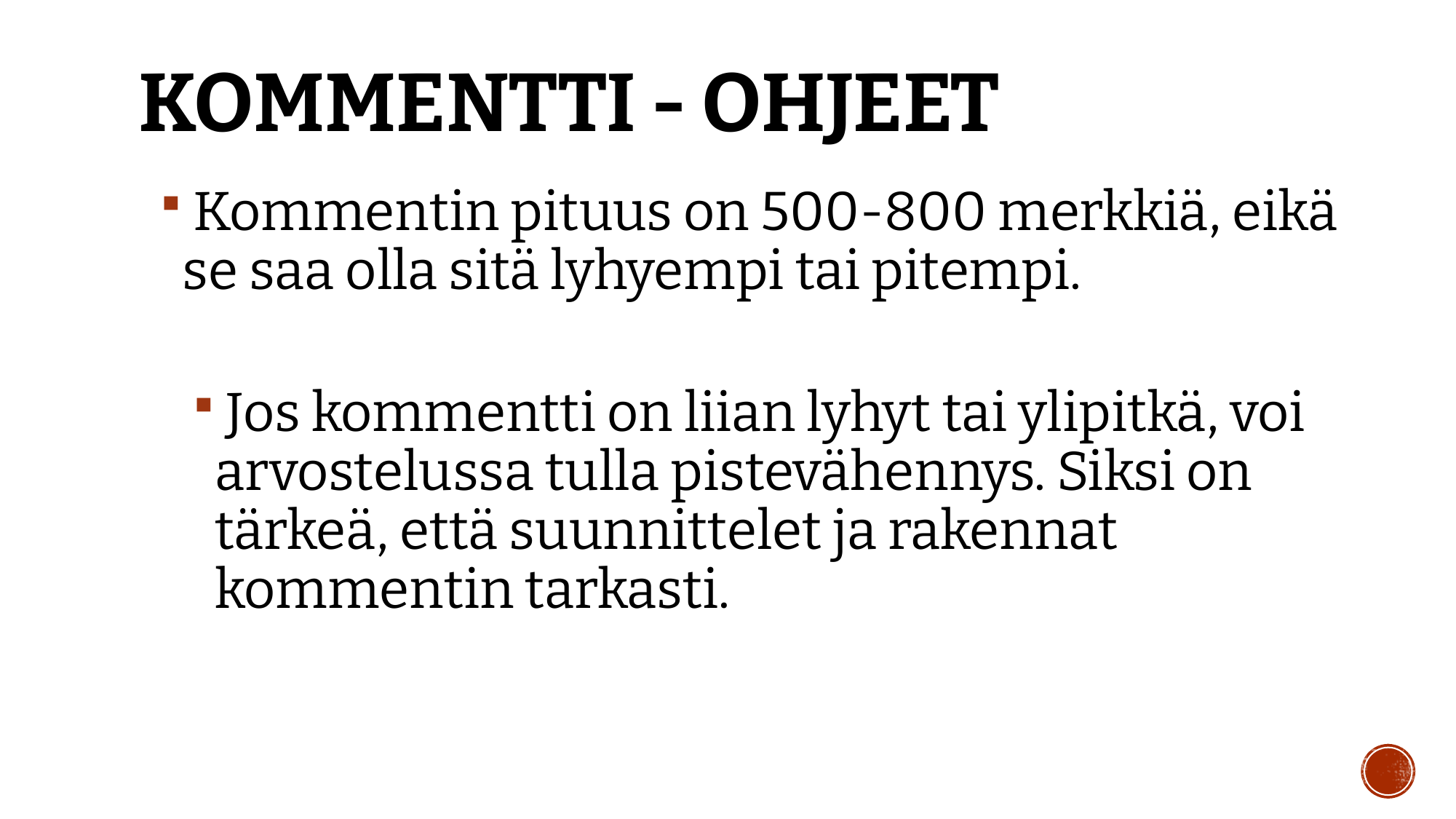

# kommentti - ohjeet
 Kommentin pituus on 500-800 merkkiä, eikä se saa olla sitä lyhyempi tai pitempi.

 Jos kommentti on liian lyhyt tai ylipitkä, voi arvostelussa tulla pistevähennys. Siksi on tärkeä, että suunnittelet ja rakennat kommentin tarkasti.